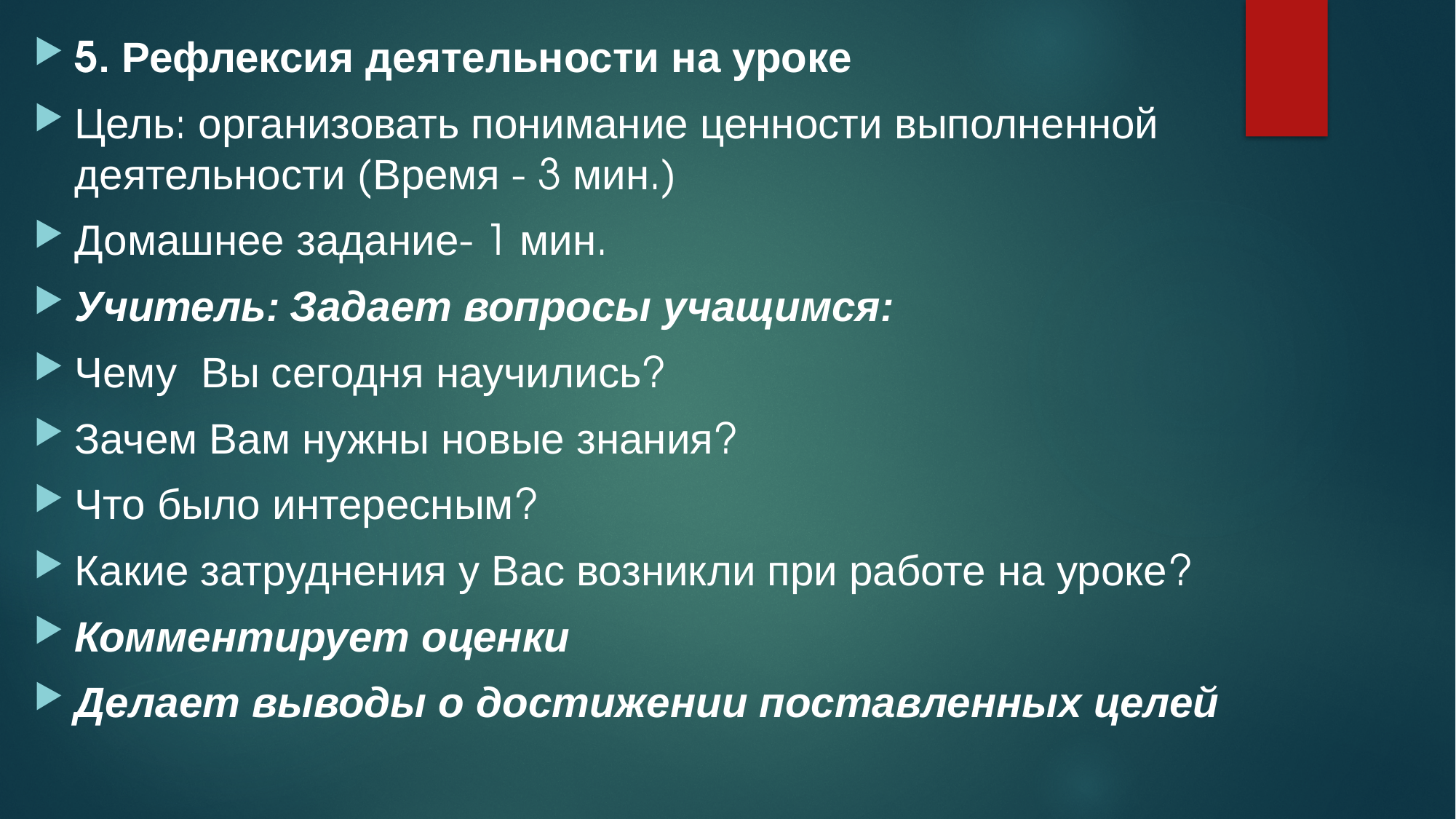

5. Рефлексия деятельности на уроке
Цель: организовать понимание ценности выполненной деятельности (Время - 3 мин.)
Домашнее задание- 1 мин.
Учитель: Задает вопросы учащимся:
Чему  Вы сегодня научились?
Зачем Вам нужны новые знания?
Что было интересным?
Какие затруднения у Вас возникли при работе на уроке?
Комментирует оценки
Делает выводы о достижении поставленных целей